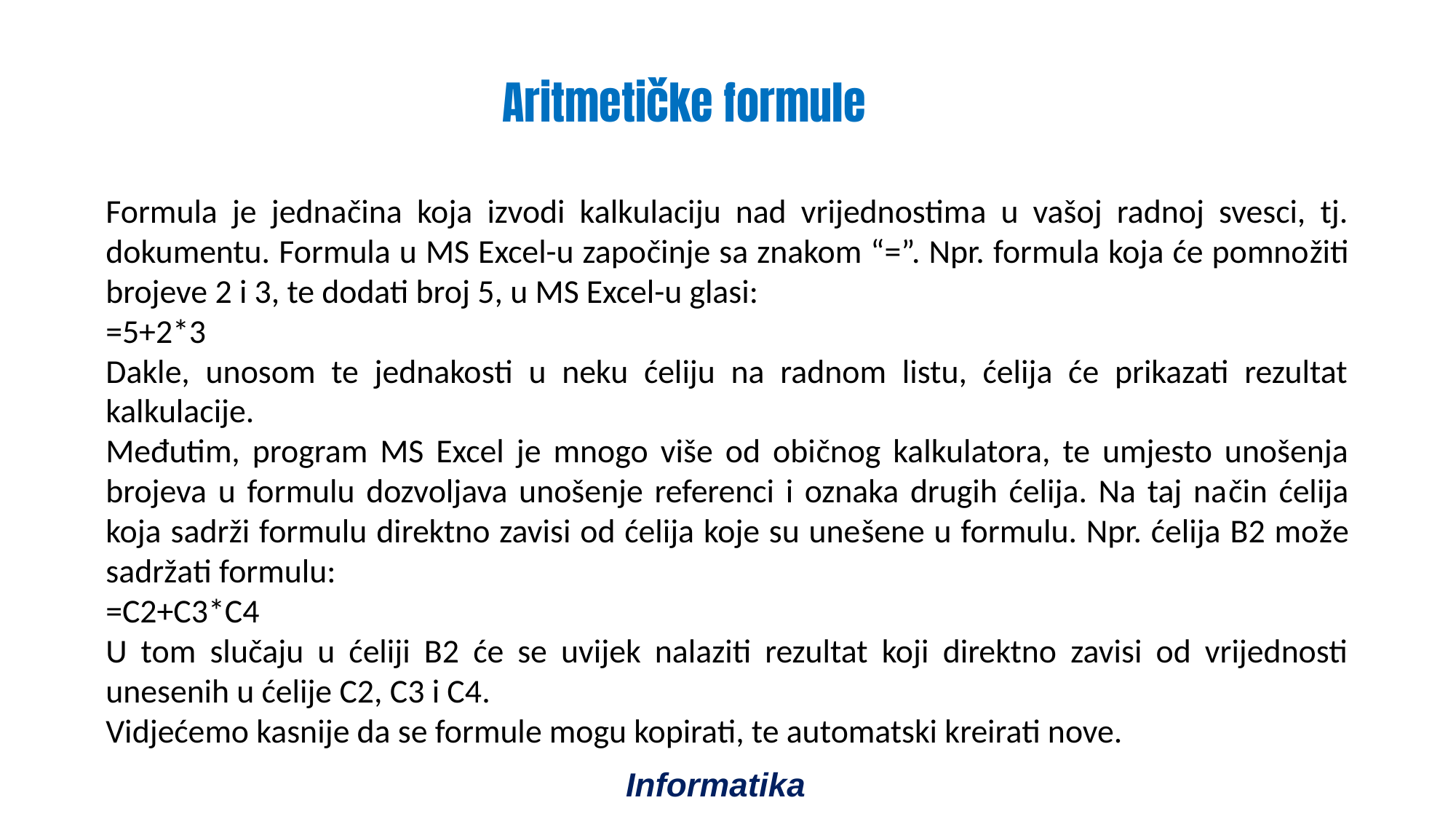

Aritmetičke formule
Formula je jednačina koja izvodi kalkulaciju nad vrijednostima u vašoj radnoj svesci, tj. dokumentu. Formula u MS Excel-u započinje sa znakom “=”. Npr. formula koja će pomnožiti brojeve 2 i 3, te dodati broj 5, u MS Excel-u glasi:
=5+2*3
Dakle, unosom te jednakosti u neku ćeliju na radnom listu, ćelija će prikazati rezultat kalkulacije.
Međutim, program MS Excel je mnogo više od običnog kalkulatora, te umjesto unošenja brojeva u formulu dozvoljava unošenje referenci i oznaka drugih ćelija. Na taj način ćelija koja sadrži formulu direktno zavisi od ćelija koje su unešene u formulu. Npr. ćelija B2 može sadržati formulu:
=C2+C3*C4
U tom slučaju u ćeliji B2 će se uvijek nalaziti rezultat koji direktno zavisi od vrijednosti unesenih u ćelije C2, C3 i C4.
Vidjećemo kasnije da se formule mogu kopirati, te automatski kreirati nove.
Informatika